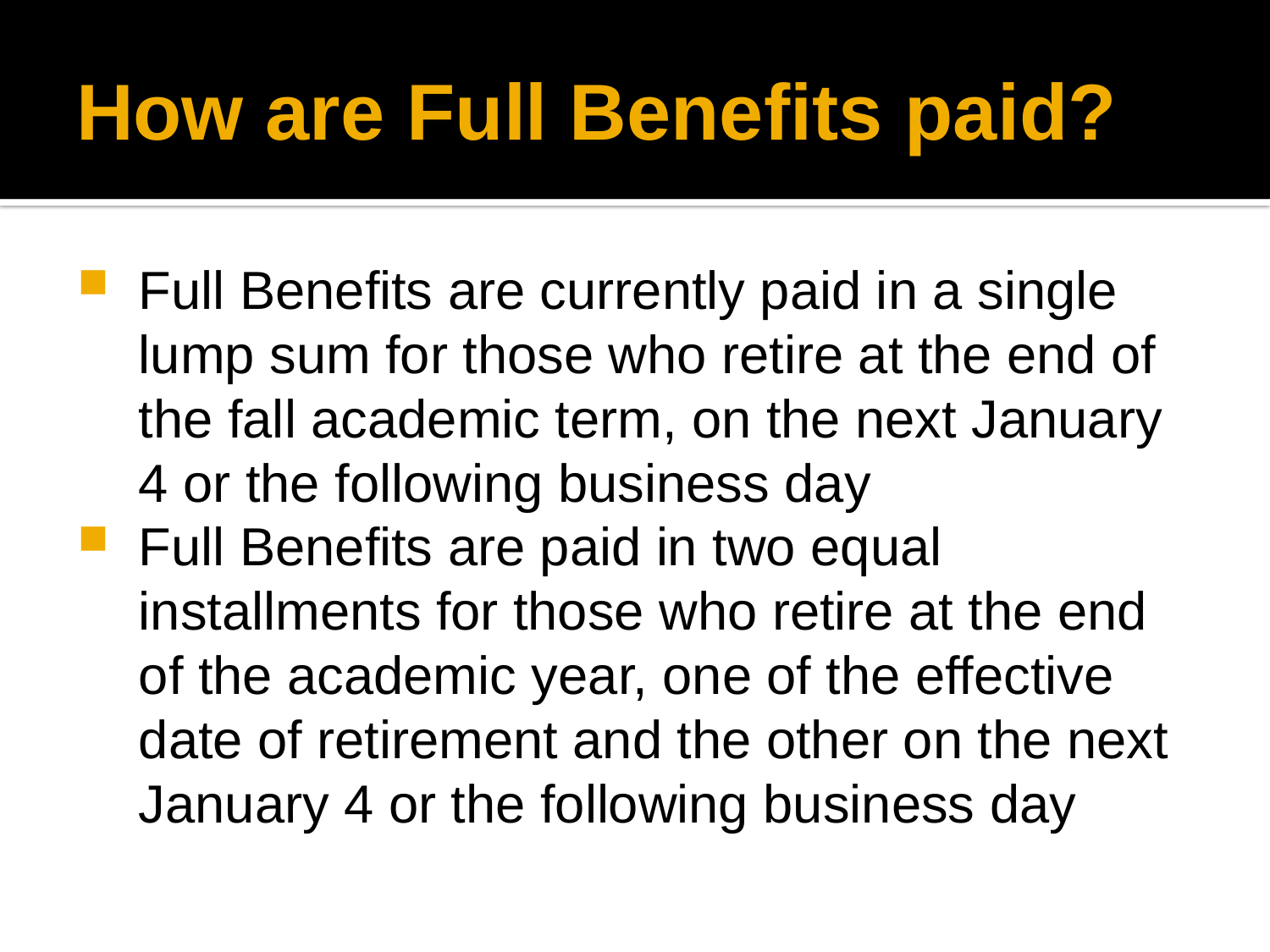

# How are Full Benefits paid?
Full Benefits are currently paid in a single lump sum for those who retire at the end of the fall academic term, on the next January 4 or the following business day
Full Benefits are paid in two equal installments for those who retire at the end of the academic year, one of the effective date of retirement and the other on the next January 4 or the following business day